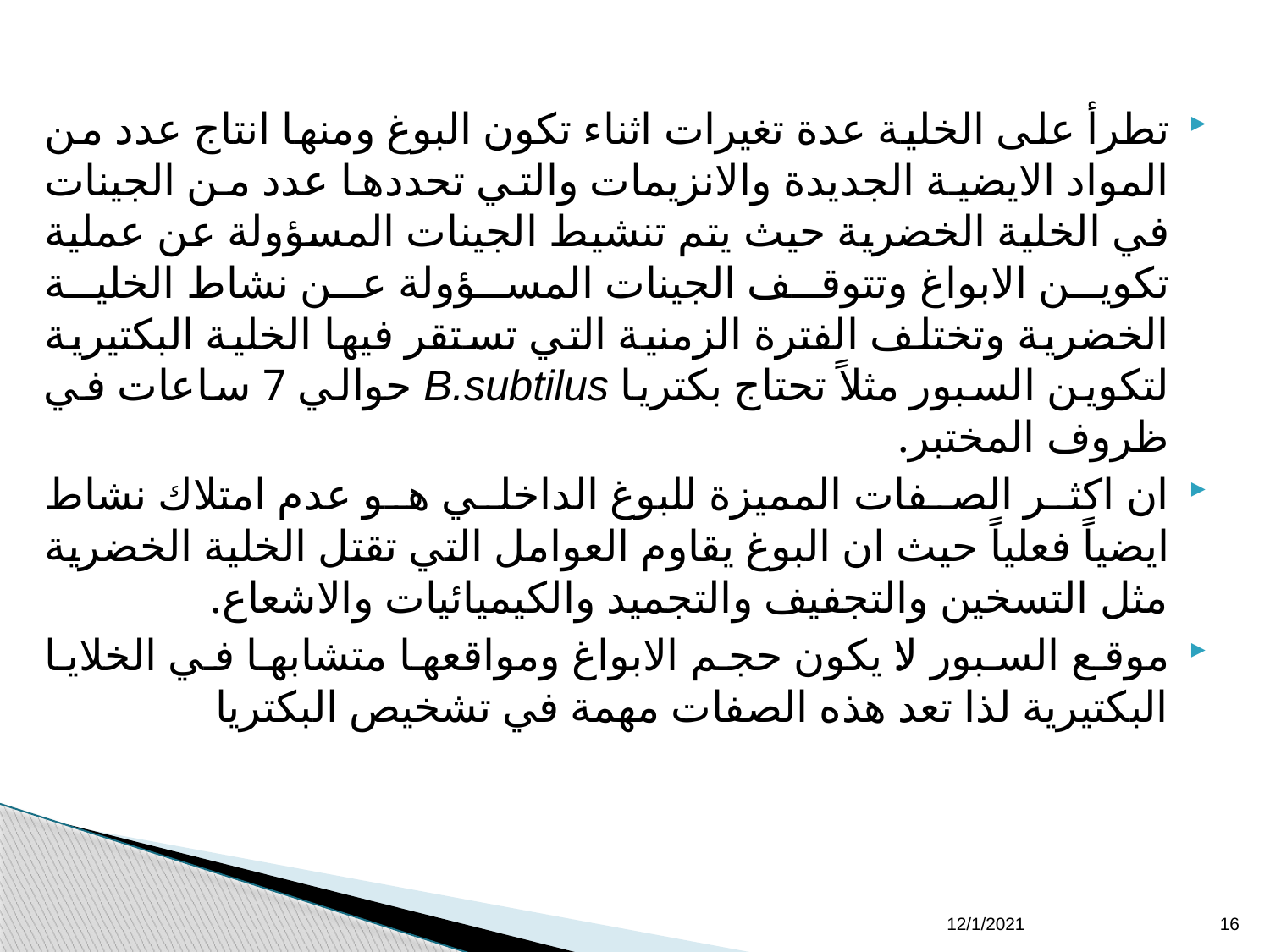

تطرأ على الخلية عدة تغيرات اثناء تكون البوغ ومنها انتاج عدد من المواد الايضية الجديدة والانزيمات والتي تحددها عدد من الجينات في الخلية الخضرية حيث يتم تنشيط الجينات المسؤولة عن عملية تكوين الابواغ وتتوقف الجينات المسؤولة عن نشاط الخلية الخضرية وتختلف الفترة الزمنية التي تستقر فيها الخلية البكتيرية لتكوين السبور مثلاً تحتاج بكتريا B.subtilus حوالي 7 ساعات في ظروف المختبر.
ان اكثر الصفات المميزة للبوغ الداخلي هو عدم امتلاك نشاط ايضياً فعلياً حيث ان البوغ يقاوم العوامل التي تقتل الخلية الخضرية مثل التسخين والتجفيف والتجميد والكيميائيات والاشعاع.
موقع السبور:لا يكون حجم الابواغ ومواقعها متشابها في الخلايا البكتيرية لذا تعد هذه الصفات مهمة في تشخيص البكتريا
12/1/2021
16